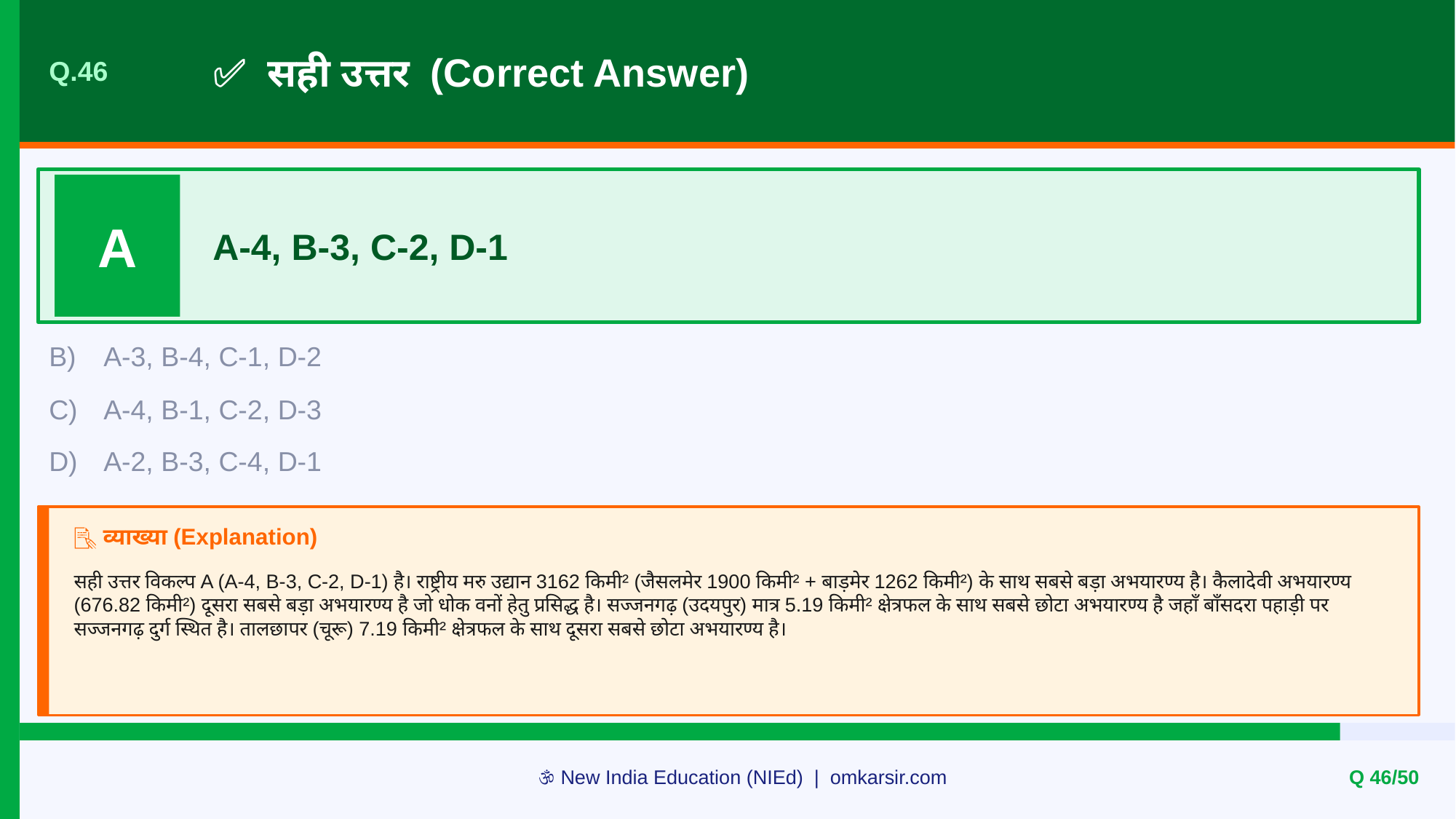

✅  सही उत्तर  (Correct Answer)
Q.46

A
A-4, B-3, C-2, D-1
B)
A-3, B-4, C-1, D-2
C)
A-4, B-1, C-2, D-3
D)
A-2, B-3, C-4, D-1

📝 व्याख्या (Explanation)
सही उत्तर विकल्प A (A-4, B-3, C-2, D-1) है। राष्ट्रीय मरु उद्यान 3162 किमी² (जैसलमेर 1900 किमी² + बाड़मेर 1262 किमी²) के साथ सबसे बड़ा अभयारण्य है। कैलादेवी अभयारण्य (676.82 किमी²) दूसरा सबसे बड़ा अभयारण्य है जो धोक वनों हेतु प्रसिद्ध है। सज्जनगढ़ (उदयपुर) मात्र 5.19 किमी² क्षेत्रफल के साथ सबसे छोटा अभयारण्य है जहाँ बाँसदरा पहाड़ी पर सज्जनगढ़ दुर्ग स्थित है। तालछापर (चूरू) 7.19 किमी² क्षेत्रफल के साथ दूसरा सबसे छोटा अभयारण्य है।

🕉️ New India Education (NIEd)  |  omkarsir.com
Q 46/50